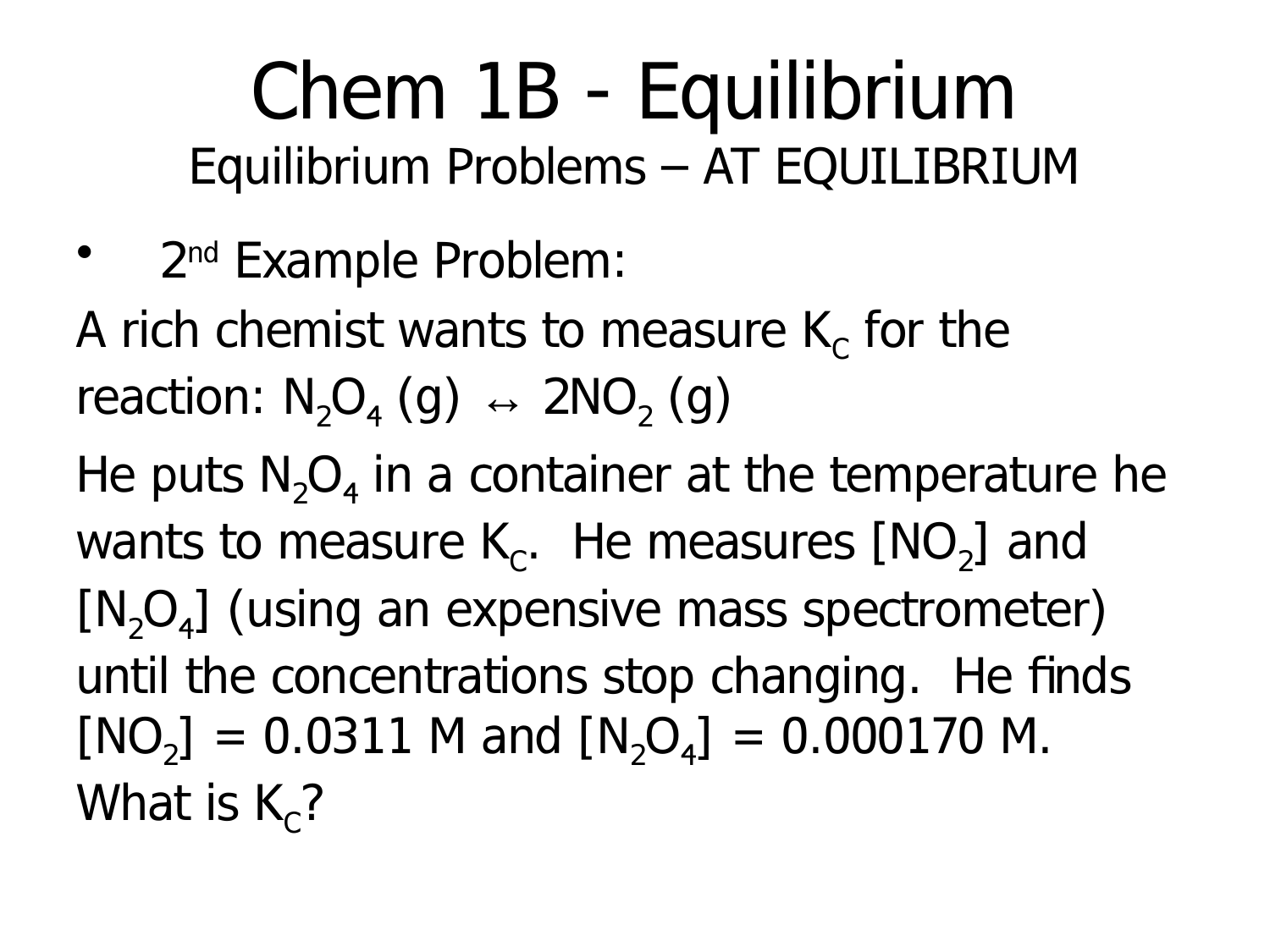

# Chem 1B - Equilibrium Equilibrium Problems – AT EQUILIBRIUM
2nd Example Problem:
A rich chemist wants to measure KC for the reaction: N2O4 (g) ↔ 2NO2 (g)
He puts N2O4 in a container at the temperature he wants to measure KC.  He measures [NO2] and [N2O4] (using an expensive mass spectrometer) until the concentrations stop changing.  He finds [NO2] = 0.0311 M and [N2O4] = 0.000170 M.  What is KC?